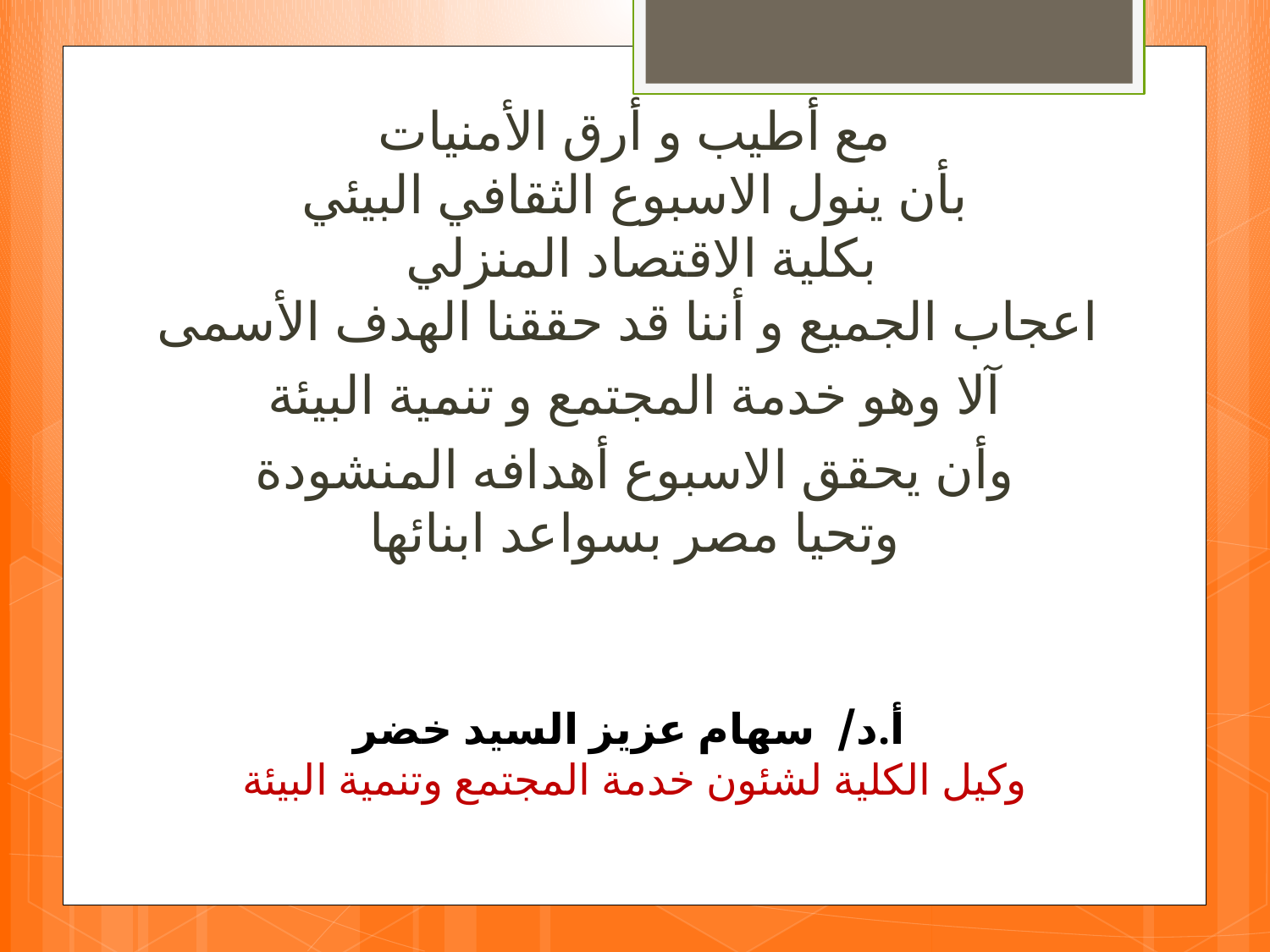

مع أطيب و أرق الأمنيات
 بأن ينول الاسبوع الثقافي البيئي
بكلية الاقتصاد المنزلي
اعجاب الجميع و أننا قد حققنا الهدف الأسمى
آلا وهو خدمة المجتمع و تنمية البيئة
وأن يحقق الاسبوع أهدافه المنشودة
وتحيا مصر بسواعد ابنائها

أ.د/  سهام عزيز السيد خضر
وكيل الكلية لشئون خدمة المجتمع وتنمية البيئة